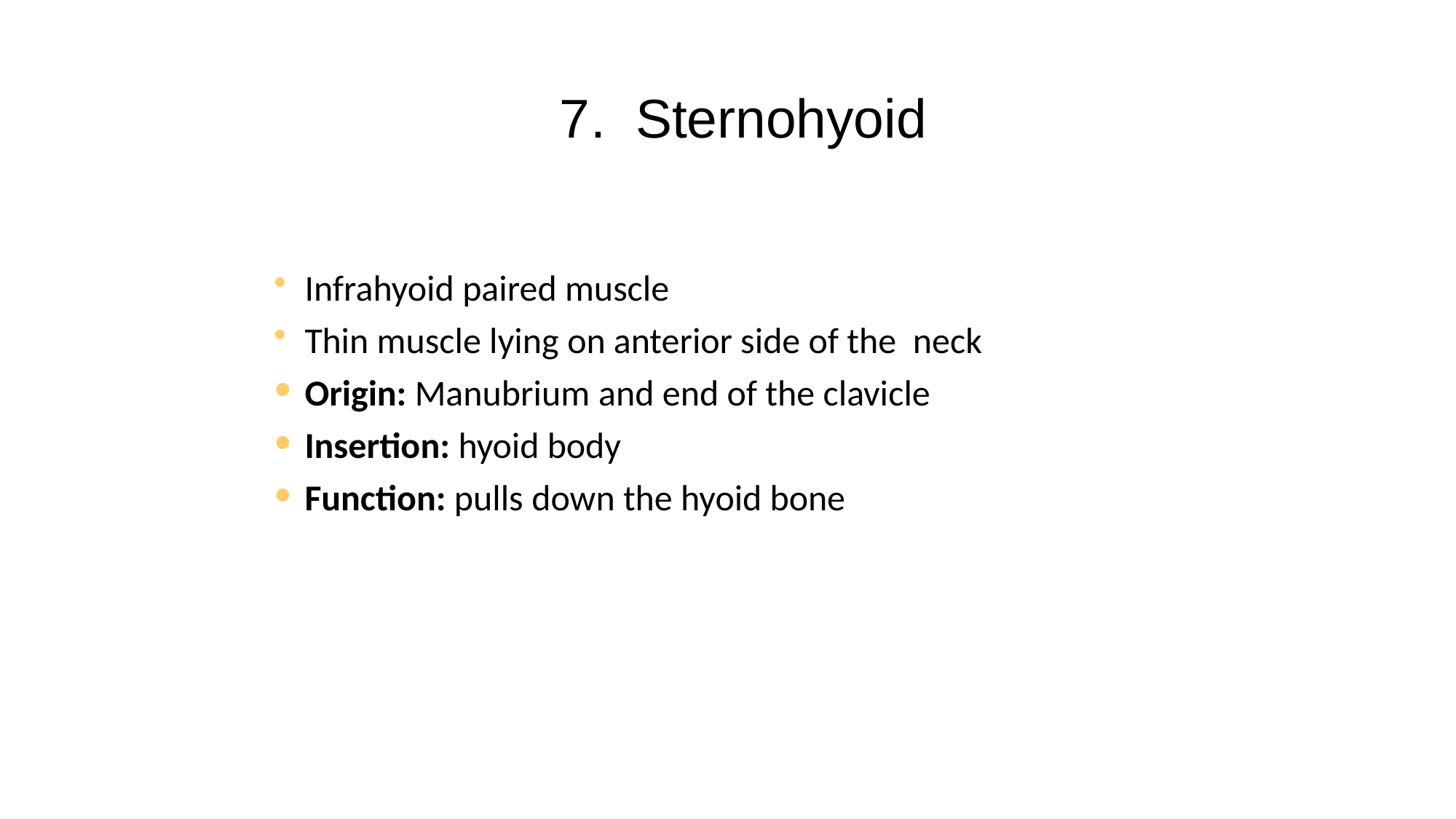

# 7.	Sternohyoid
Infrahyoid paired muscle
Thin muscle lying on anterior side of the  neck
Origin: Manubrium and end of the clavicle
Insertion: hyoid body
Function: pulls down the hyoid bone